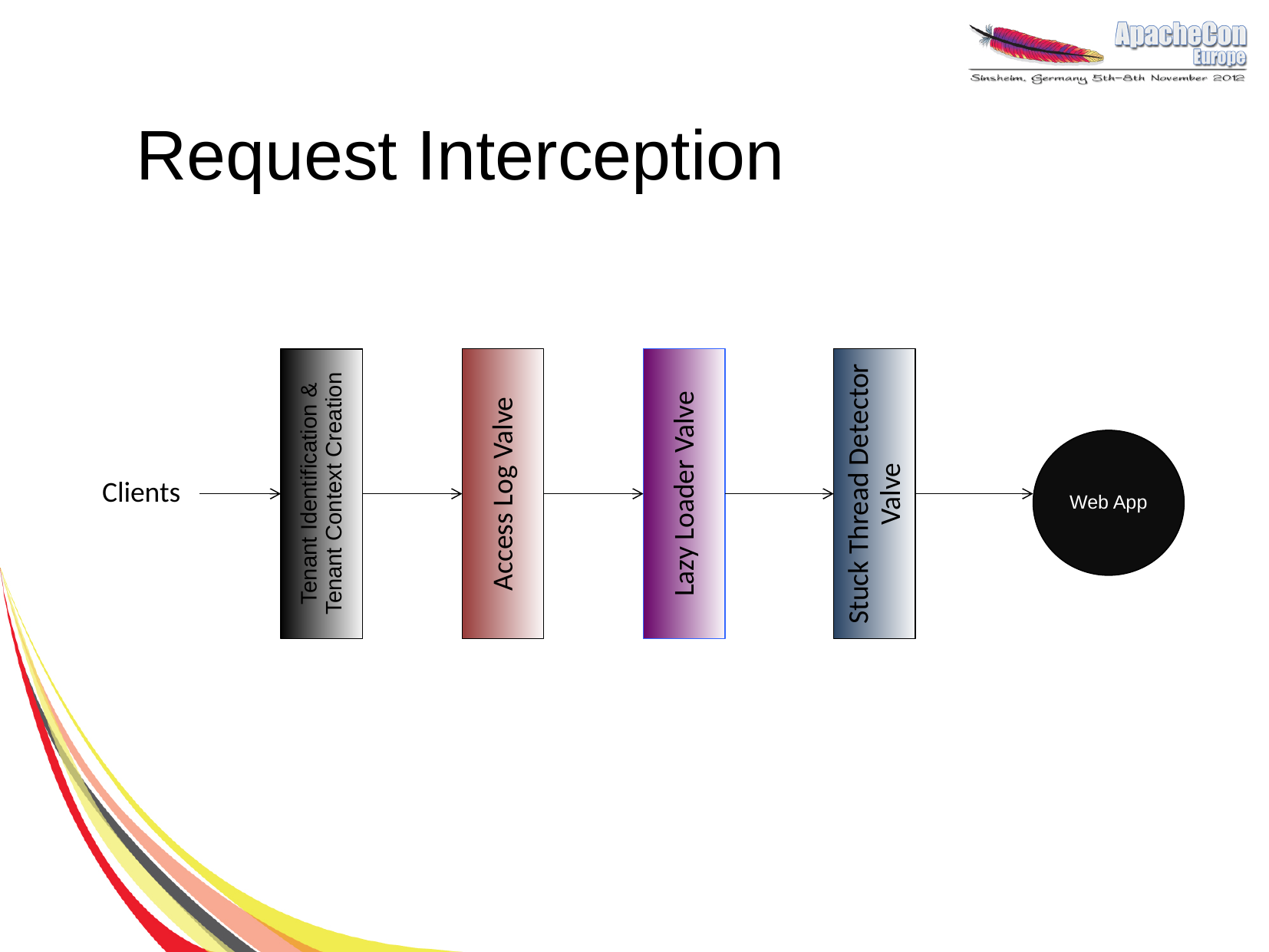

# Request Interception
Tenant Identification & Tenant Context Creation
Access Log Valve
Lazy Loader Valve
Stuck Thread Detector Valve
Web App
Clients